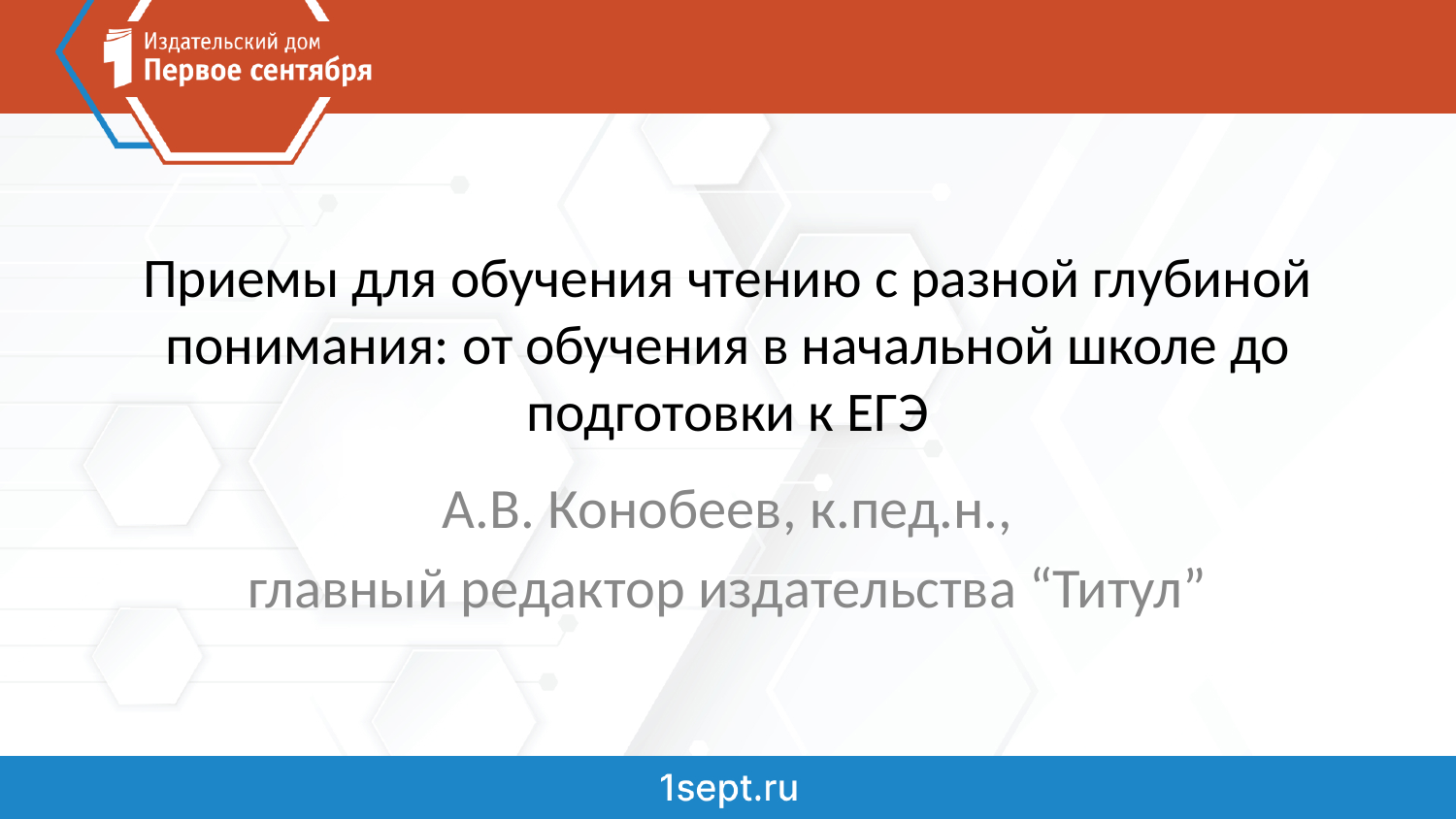

# Приемы для обучения чтению с разной глубиной понимания: от обучения в начальной школе до подготовки к ЕГЭ
А.В. Конобеев, к.пед.н.,
главный редактор издательства “Титул”